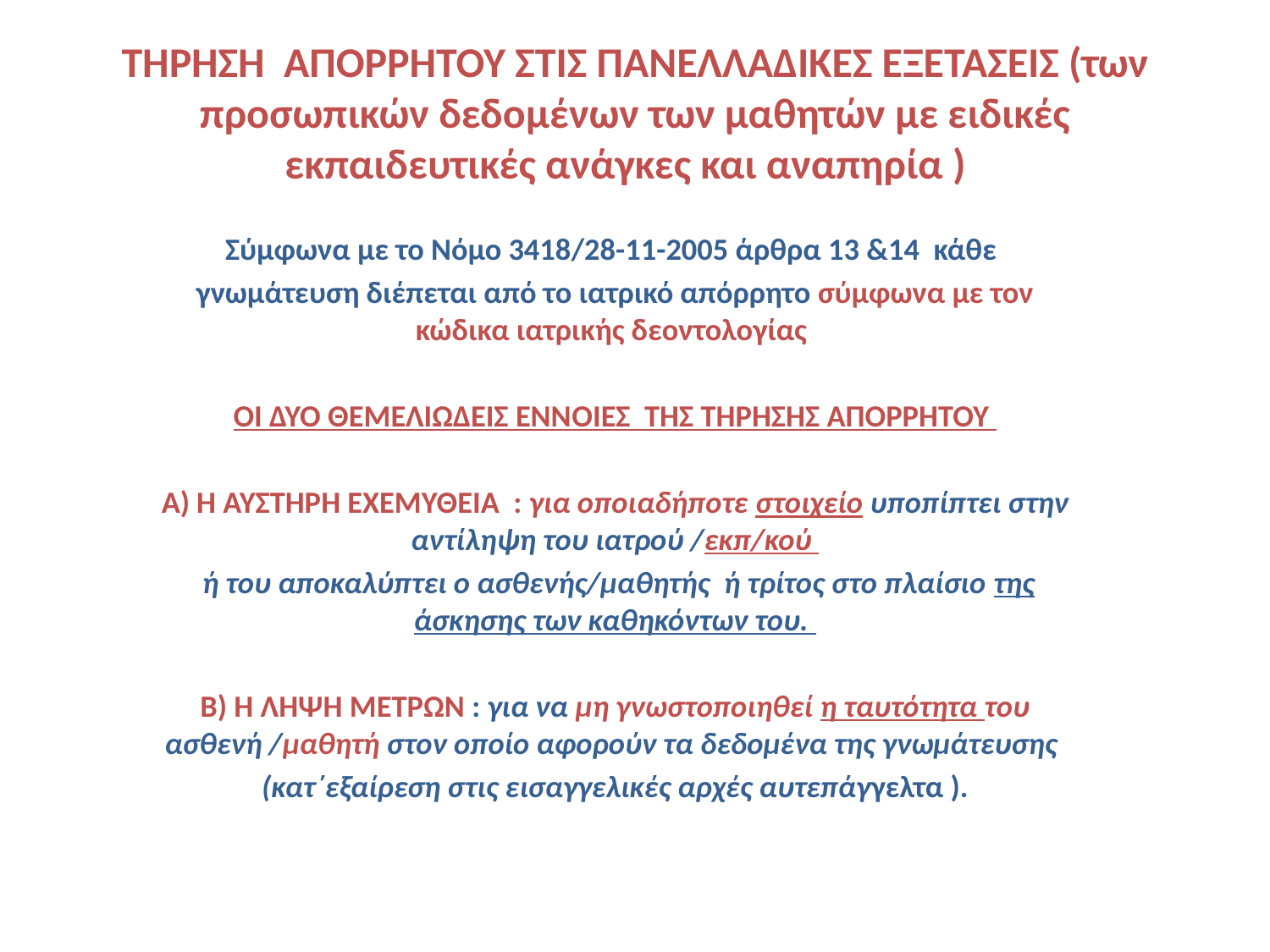

# ΤΗΡΗΣΗ  ΑΠΟΡΡΗΤΟΥ ΣΤΙΣ ΠΑΝΕΛΛΑΔΙΚΕΣ ΕΞΕΤΑΣΕΙΣ (των προσωπικών δεδομένων των μαθητών με ειδικές εκπαιδευτικές ανάγκες και αναπηρία )

Σύμφωνα με το Νόμο 3418/28-11-2005 άρθρα 13 &14  κάθε
γνωμάτευση διέπεται από το ιατρικό απόρρητο σύμφωνα με τον κώδικα ιατρικής δεοντολογίας

ΟΙ ΔΥΟ ΘΕΜΕΛΙΩΔΕΙΣ ΕΝΝOIΕΣ  ΤΗΣ ΤΗΡΗΣΗΣ ΑΠΟΡΡΗΤΟΥ

Α) Η ΑΥΣΤΗΡΗ ΕΧΕΜΥΘΕΙΑ  : για οποιαδήποτε στοιχείο υποπίπτει στην αντίληψη του ιατρού /εκπ/κού
 ή του αποκαλύπτει ο ασθενής/μαθητής  ή τρίτος στο πλαίσιο της άσκησης των καθηκόντων του.

Β) Η ΛΗΨΗ ΜΕΤΡΩΝ : για να μη γνωστοποιηθεί η ταυτότητα του ασθενή /μαθητή στον οποίο αφορούν τα δεδομένα της γνωμάτευσης
(κατ΄εξαίρεση στις εισαγγελικές αρχές αυτεπάγγελτα ).